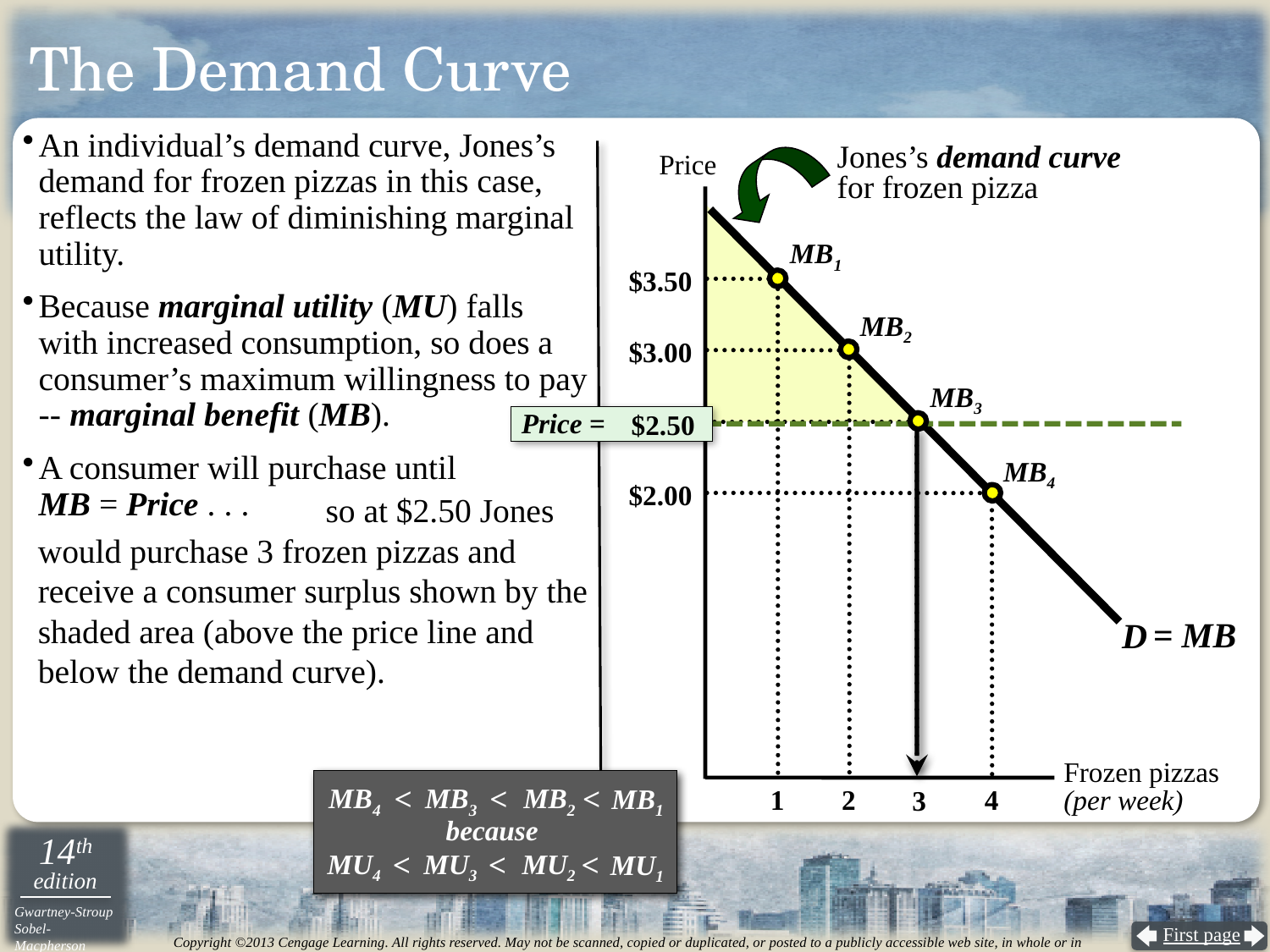

# The Demand Curve

An individual’s demand curve, Jones’s demand for frozen pizzas in this case, reflects the law of diminishing marginal utility.
Because marginal utility (MU) falls with increased consumption, so does a consumer’s maximum willingness to pay -- marginal benefit (MB).
A consumer will purchase until
MB = Price . . .

Jones’s demand curve
for frozen pizza
Price

D
MB1

$3.50

MB2

$3.00

MB3

Price =

$2.50
$2.50

MB4

$2.00
 	                   so at $2.50 Jones would purchase 3 frozen pizzas and receive a consumer surplus shown by the shaded area (above the price line and below the demand curve).

=
MB
Frozen pizzas
(per week)

<
<
<
MB4
MB3
MB2
MB1
because
<
<
<
MU4
MU3
MU2
MU1

1
2
4
3